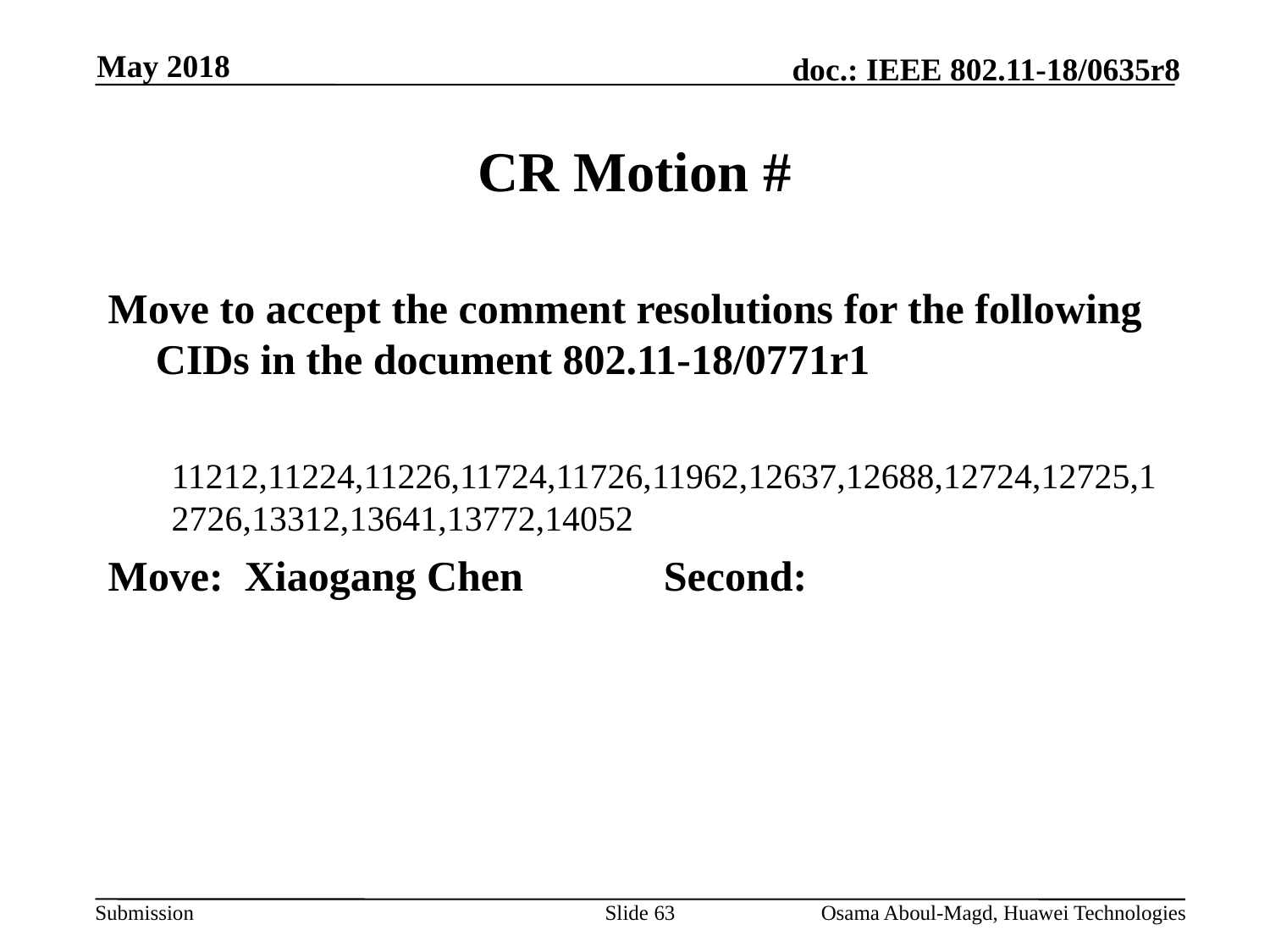

May 2018
# CR Motion #
Move to accept the comment resolutions for the following CIDs in the document 802.11-18/0771r1

11212,11224,11226,11724,11726,11962,12637,12688,12724,12725,12726,13312,13641,13772,14052
Move:  Xiaogang Chen 		Second:
Slide 63
Osama Aboul-Magd, Huawei Technologies